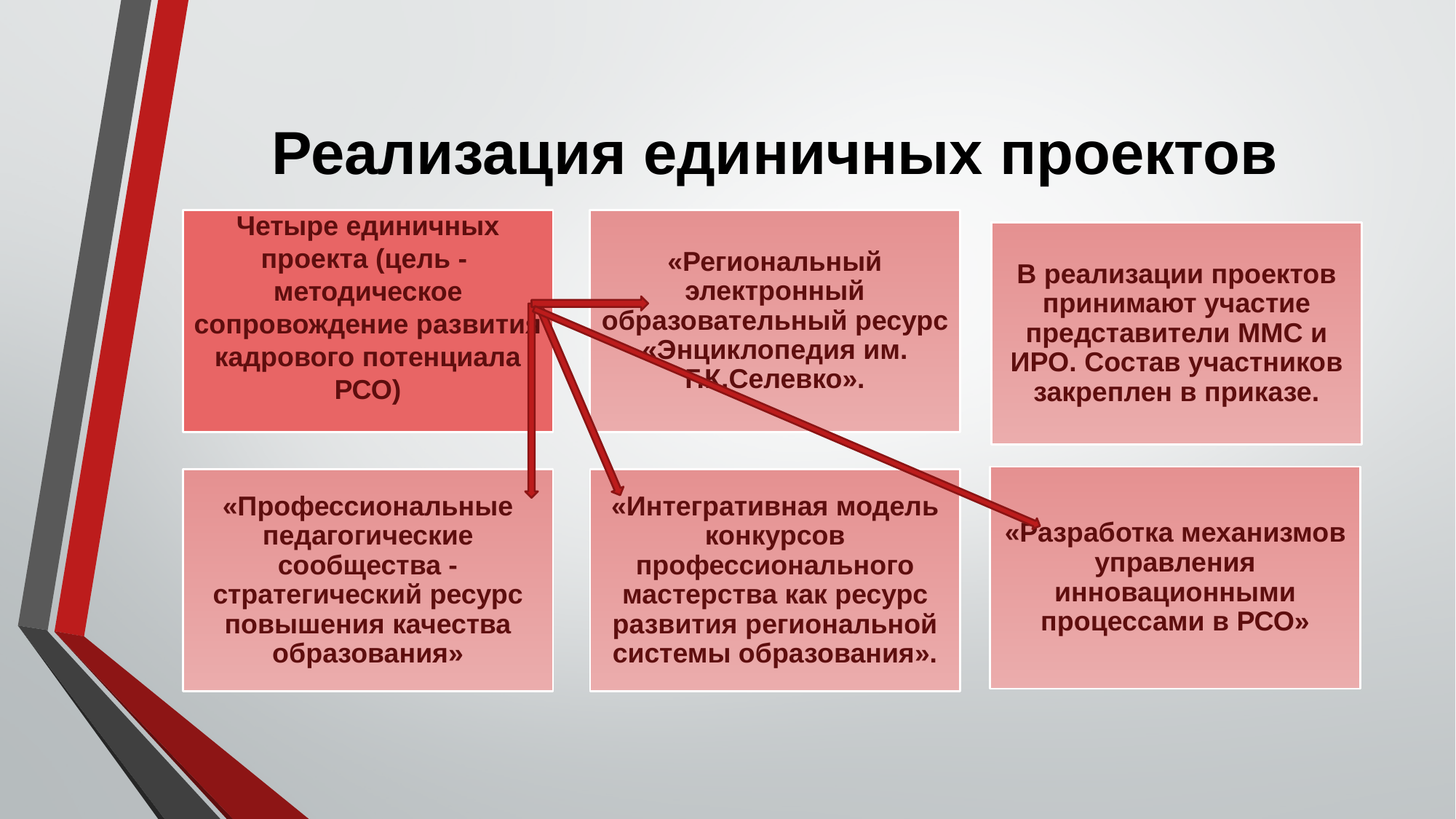

# Реализация единичных проектов
Четыре единичных проекта (цель -  методическое сопровождение развития кадрового потенциала РСО)

«Региональный электронный образовательный ресурс «Энциклопедия им. Г.К.Селевко».
В реализации проектов принимают участие представители ММС и ИРО. Состав участников закреплен в приказе.
«Профессиональные педагогические сообщества - стратегический ресурс повышения качества образования»
«Интегративная модель конкурсов профессионального мастерства как ресурс развития региональной системы образования».
«Разработка механизмов управления инновационными процессами в РСО»